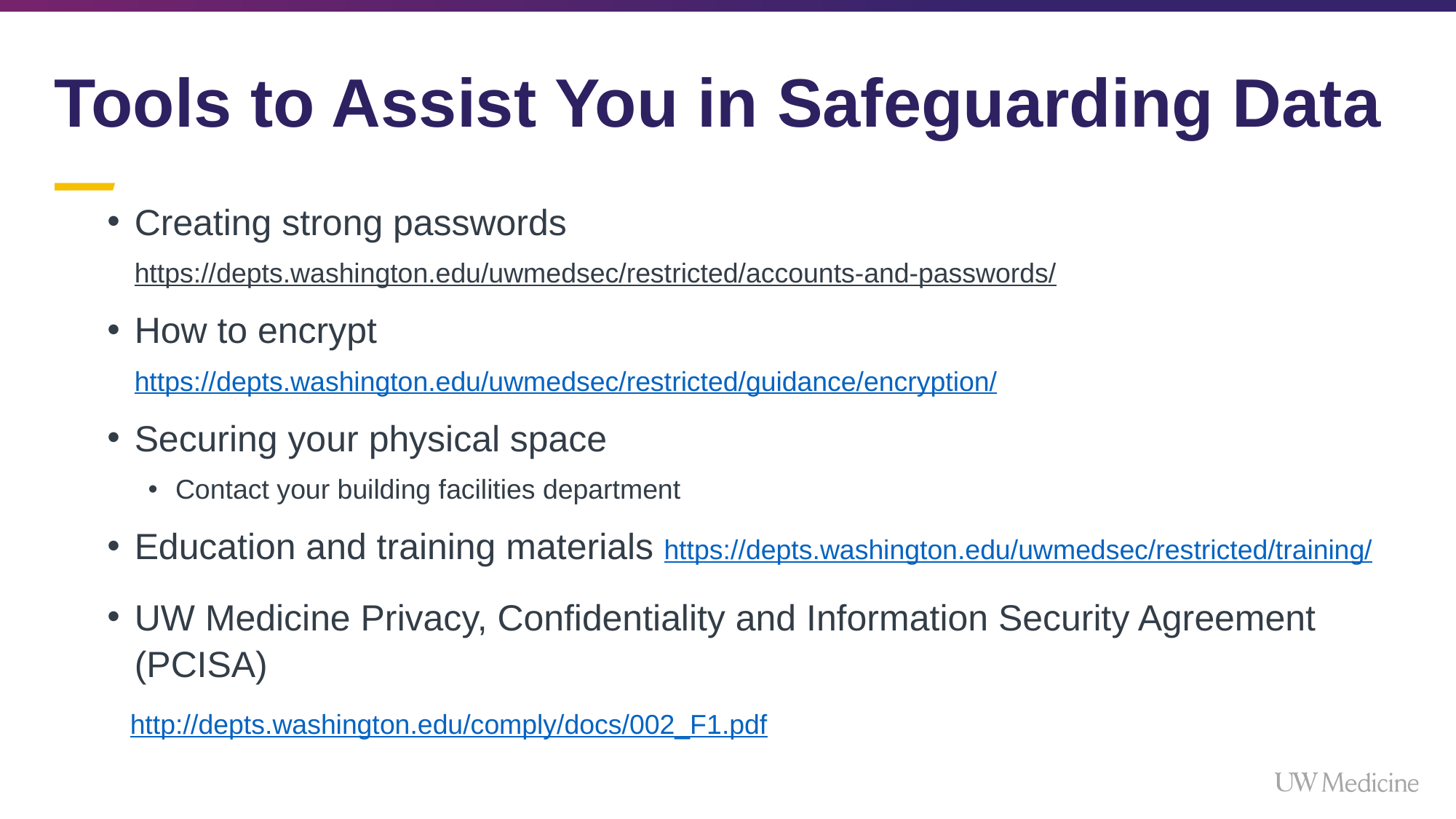

# Tools to Assist You in Safeguarding Data
Creating strong passwords
https://depts.washington.edu/uwmedsec/restricted/accounts-and-passwords/
How to encrypt
https://depts.washington.edu/uwmedsec/restricted/guidance/encryption/
Securing your physical space
Contact your building facilities department
Education and training materials https://depts.washington.edu/uwmedsec/restricted/training/
UW Medicine Privacy, Confidentiality and Information Security Agreement (PCISA)
      http://depts.washington.edu/comply/docs/002_F1.pdf